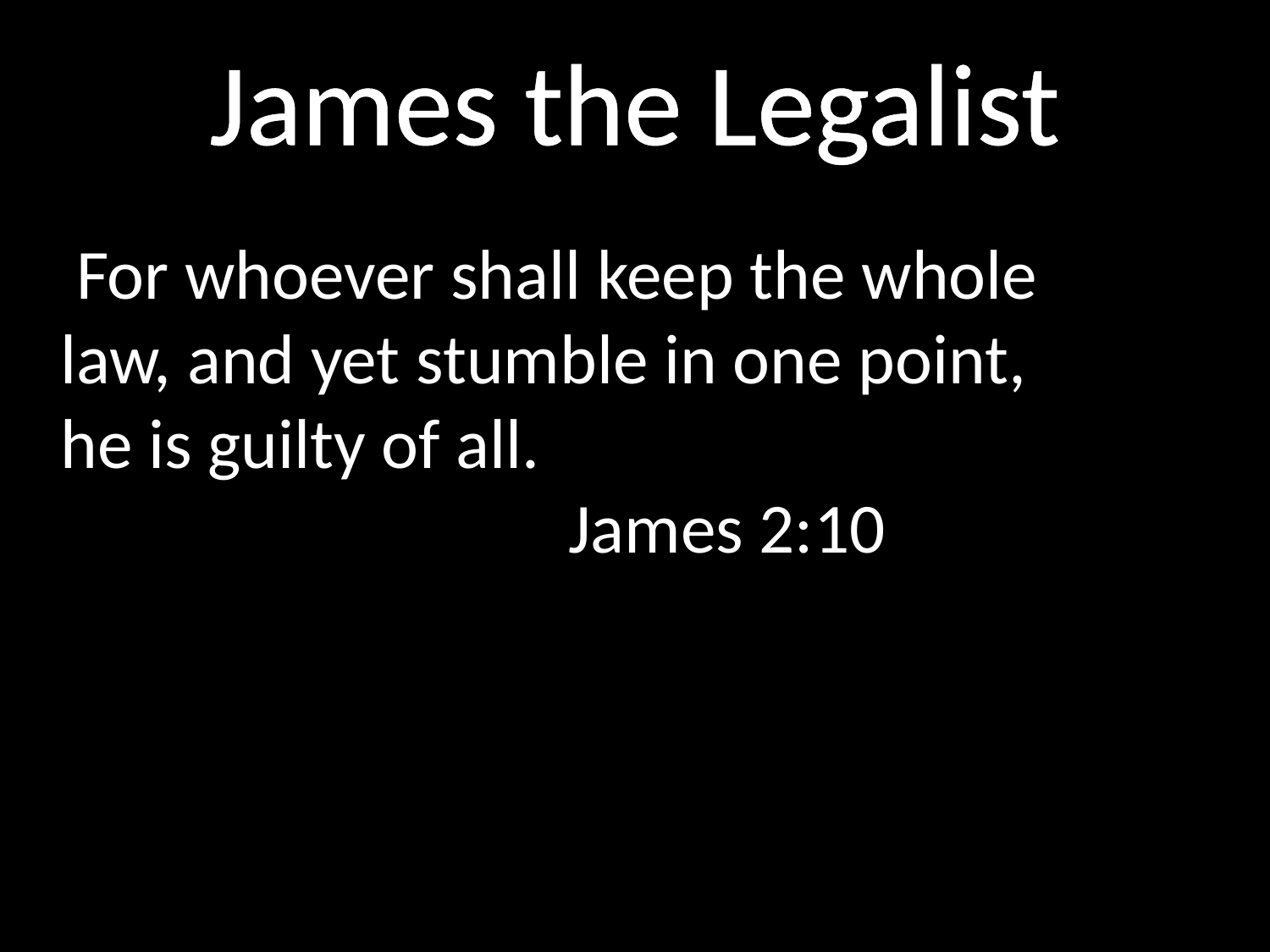

# James the Legalist
	 For whoever shall keep the whole law, and yet stumble in one point,   he is guilty of all. 									James 2:10